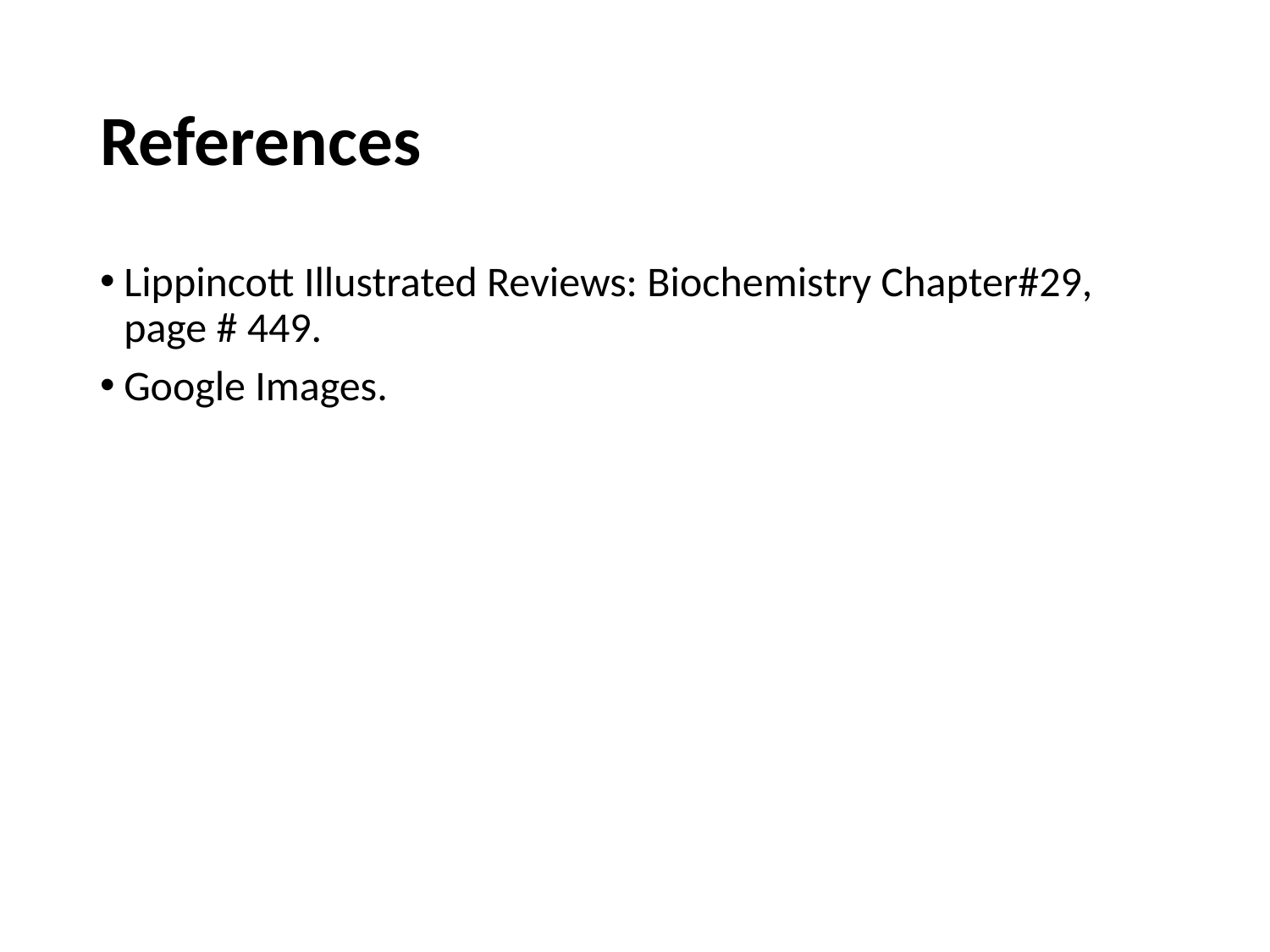

# References
Lippincott Illustrated Reviews: Biochemistry Chapter#29, page # 449.
Google Images.